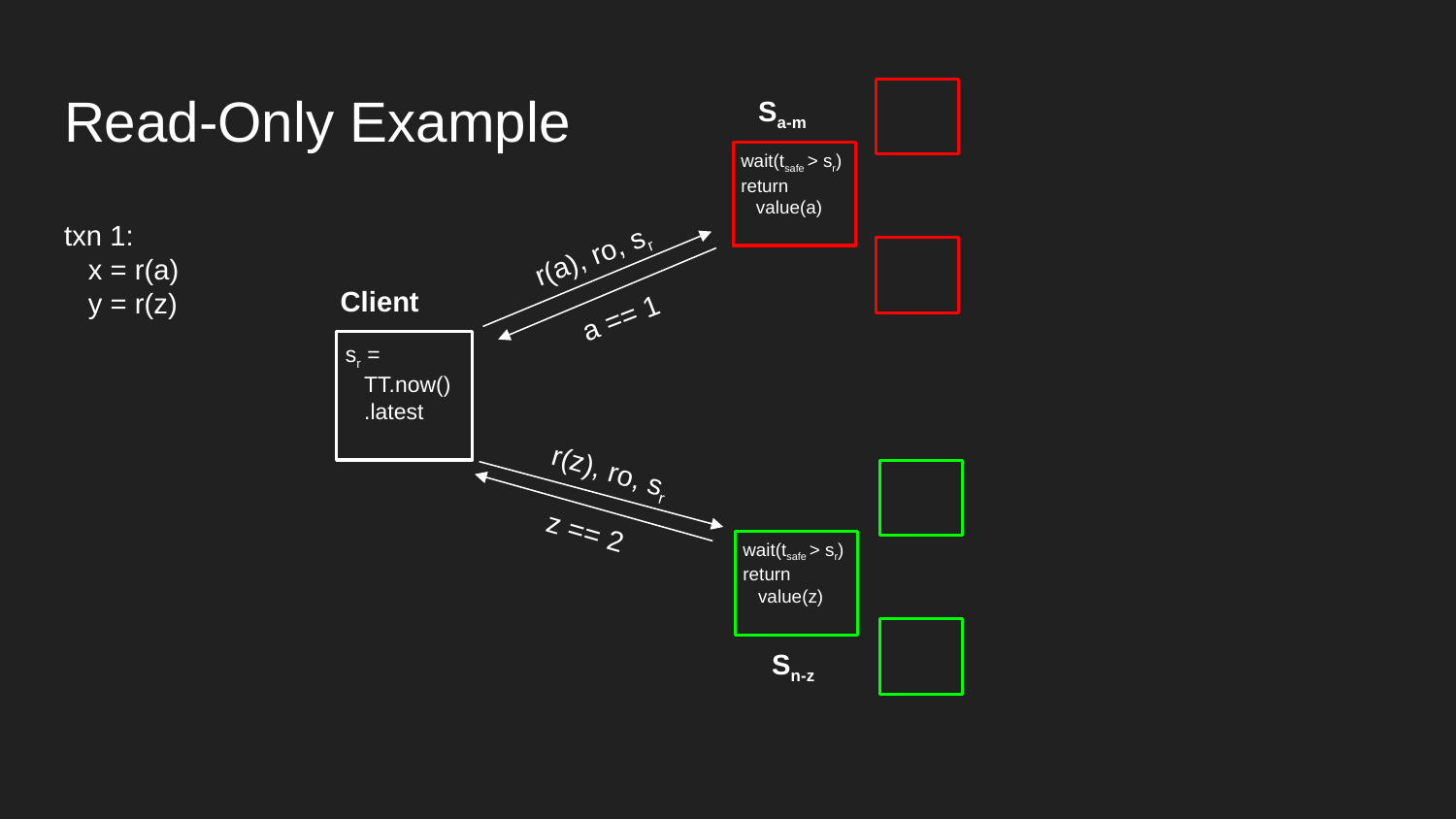

# Read-Only Example
Sa-m

wait(tsafe > sr)
return
   value(a)

txn 1:
   x = r(a)
   y = r(z)

r(a), ro, sr

Client
a == 1
sr =
   TT.now()
   .latest

r(z), ro, sr

z == 2
wait(tsafe > sr)
return
   value(z)

Sn-z